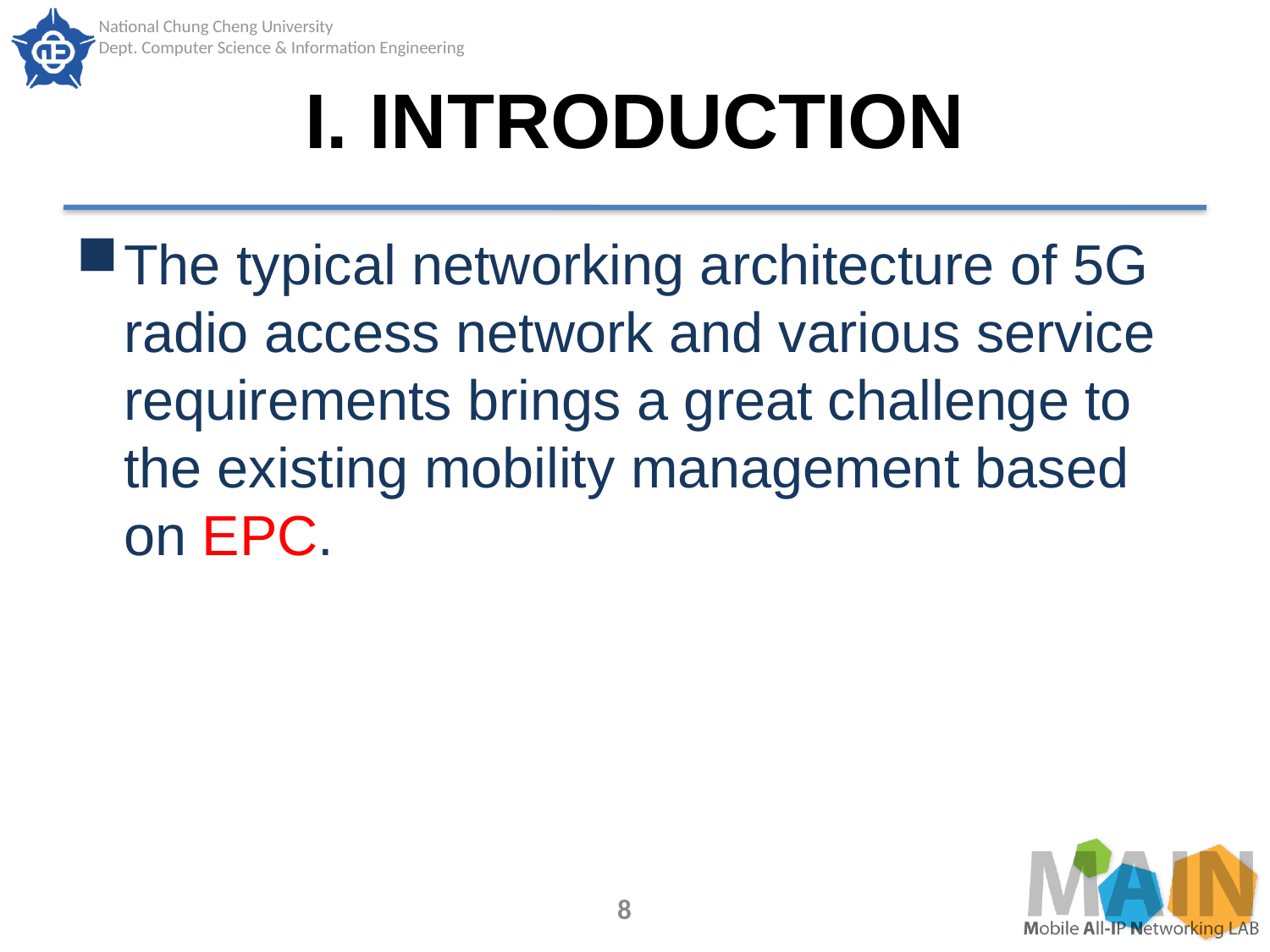

# I. INTRODUCTION
The typical networking architecture of 5G radio access network and various service requirements brings a great challenge to the existing mobility management based on EPC.
8